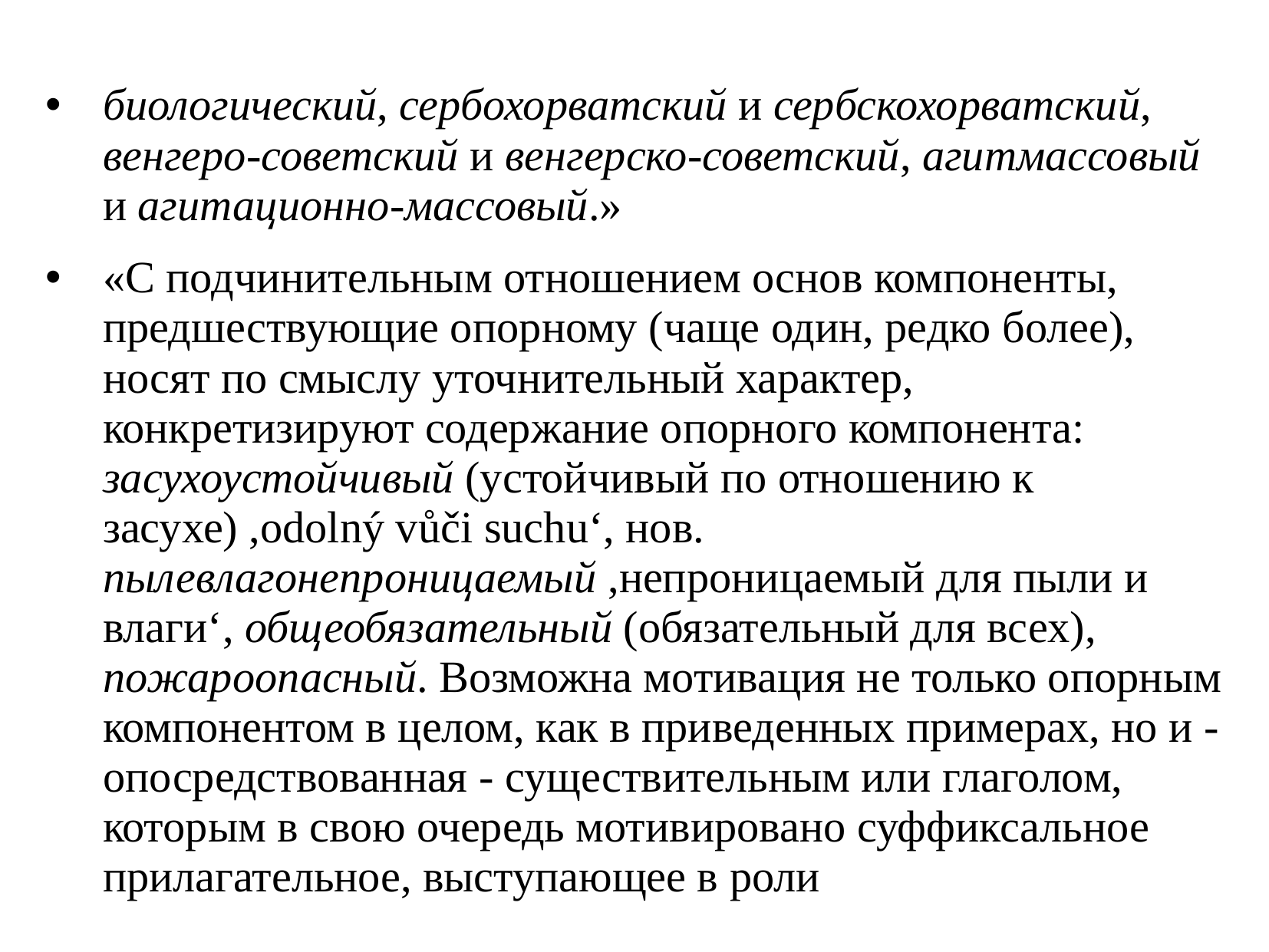

биологический, сербохорватский и сербскохорватский, венгеро-советский и венгерско-советский, агитмассовый и агитационно-массовый.»
«С подчинительным отношением основ компоненты, предшествующие опорному (чаще один, редко более), носят по смыслу уточнительный характер, конкретизируют содержание опорного компонента: засухоустойчивый (устойчивый по отношению к засухе) ,odolný vůči suchu‘, нов. пылевлагонепроницаемый ,непроницаемый для пыли и влаги‘, общеобязательный (обязательный для всех), пожароопасный. Возможна мотивация не только опорным компонентом в целом, как в приведенных примерах, но и - опосредствованная - существительным или глаголом, которым в свою очередь мотивировано суффиксальное прилагательное, выступающее в роли